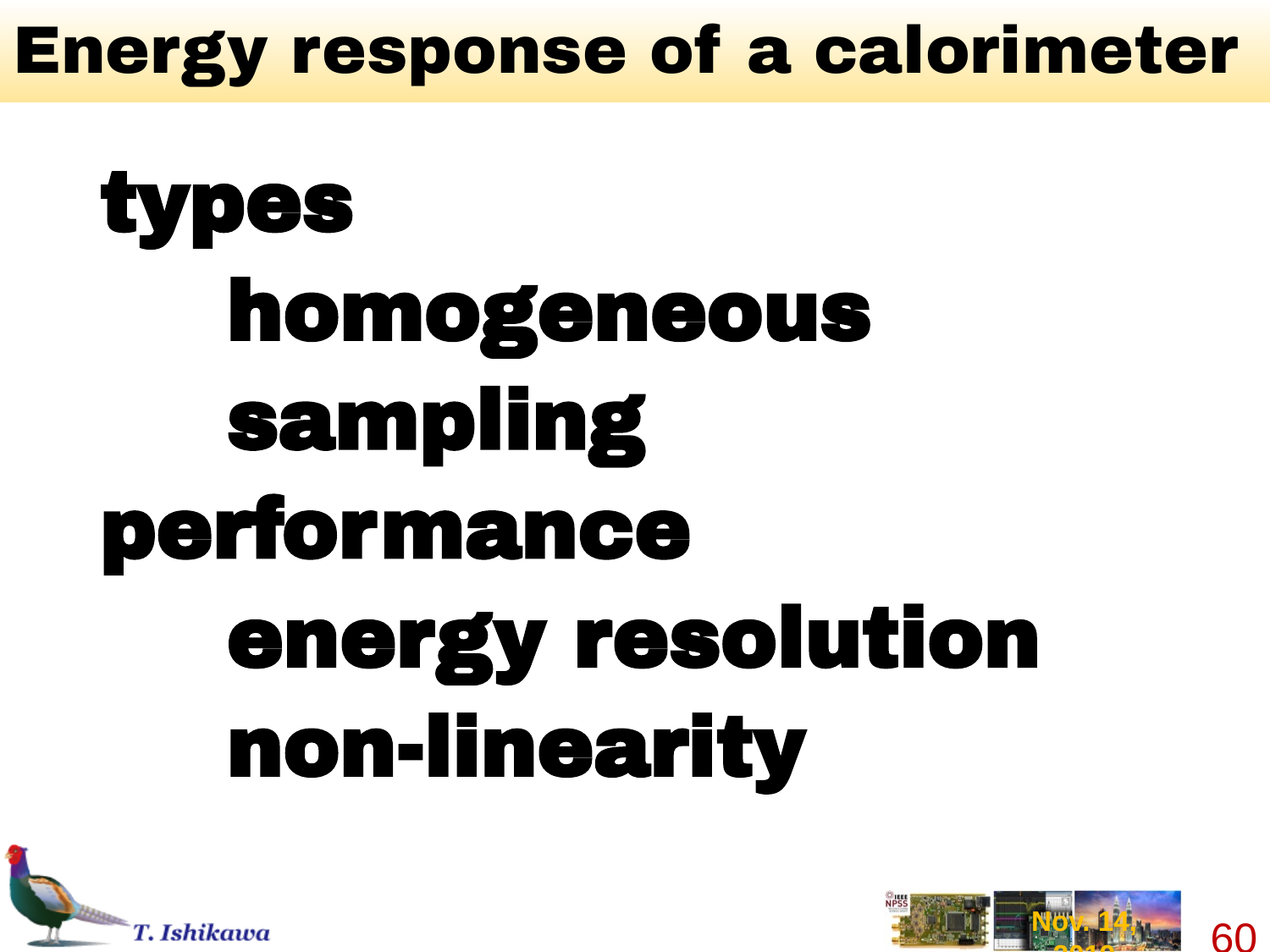

# Energy response of a calorimeter
types
	homogeneous
	sampling
performance
	energy resolution
	non-linearity
60
Nov. 14, 2019